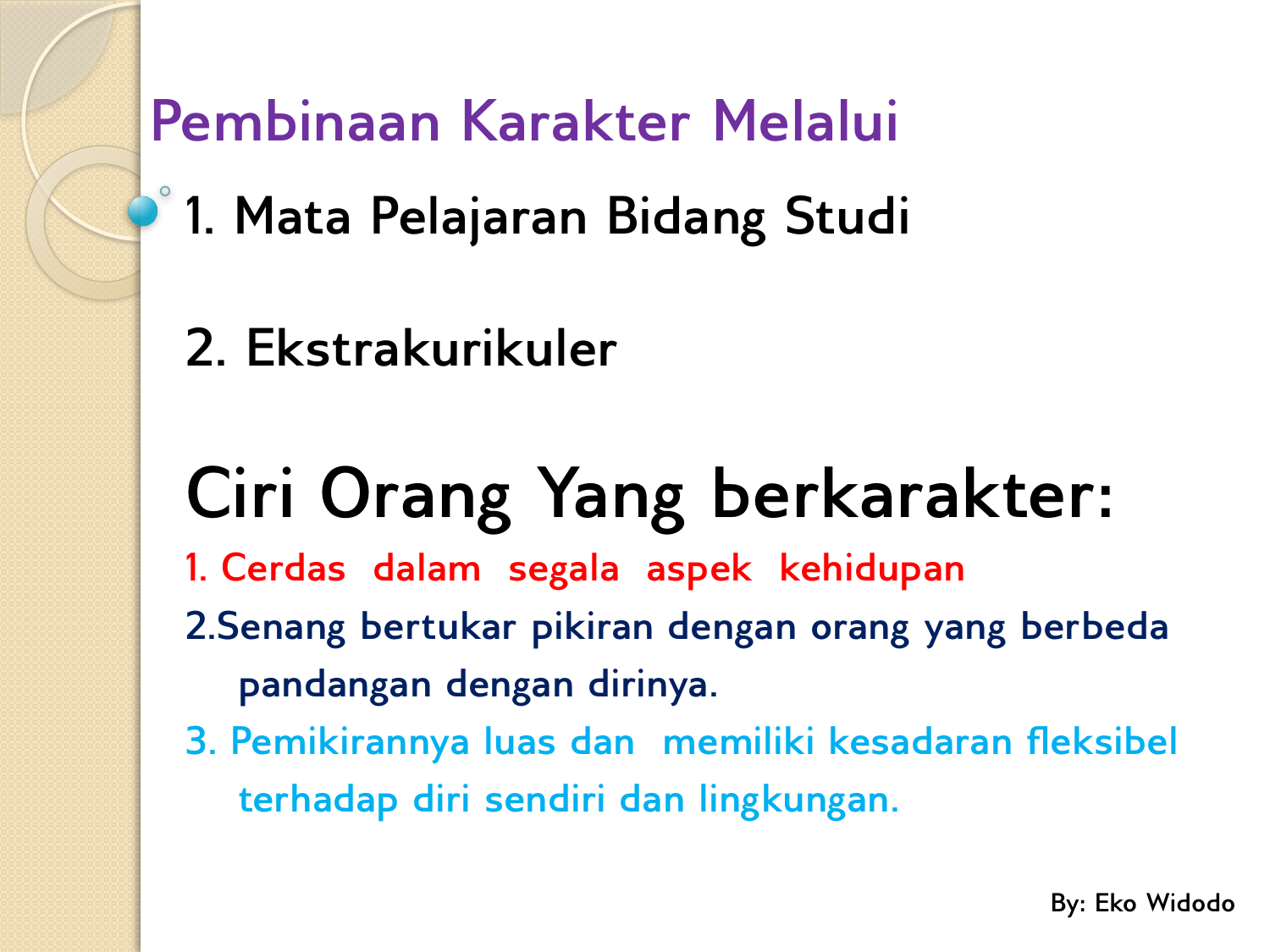

# Pembinaan Karakter Melalui
1. Mata Pelajaran Bidang Studi

2. Ekstrakurikuler

Ciri Orang Yang berkarakter:
1. Cerdas  dalam  segala  aspek  kehidupan
2.Senang bertukar pikiran dengan orang yang berbeda
    pandangan dengan dirinya.
3. Pemikirannya luas dan  memiliki kesadaran fleksibel
    terhadap diri sendiri dan lingkungan.

By: Eko Widodo